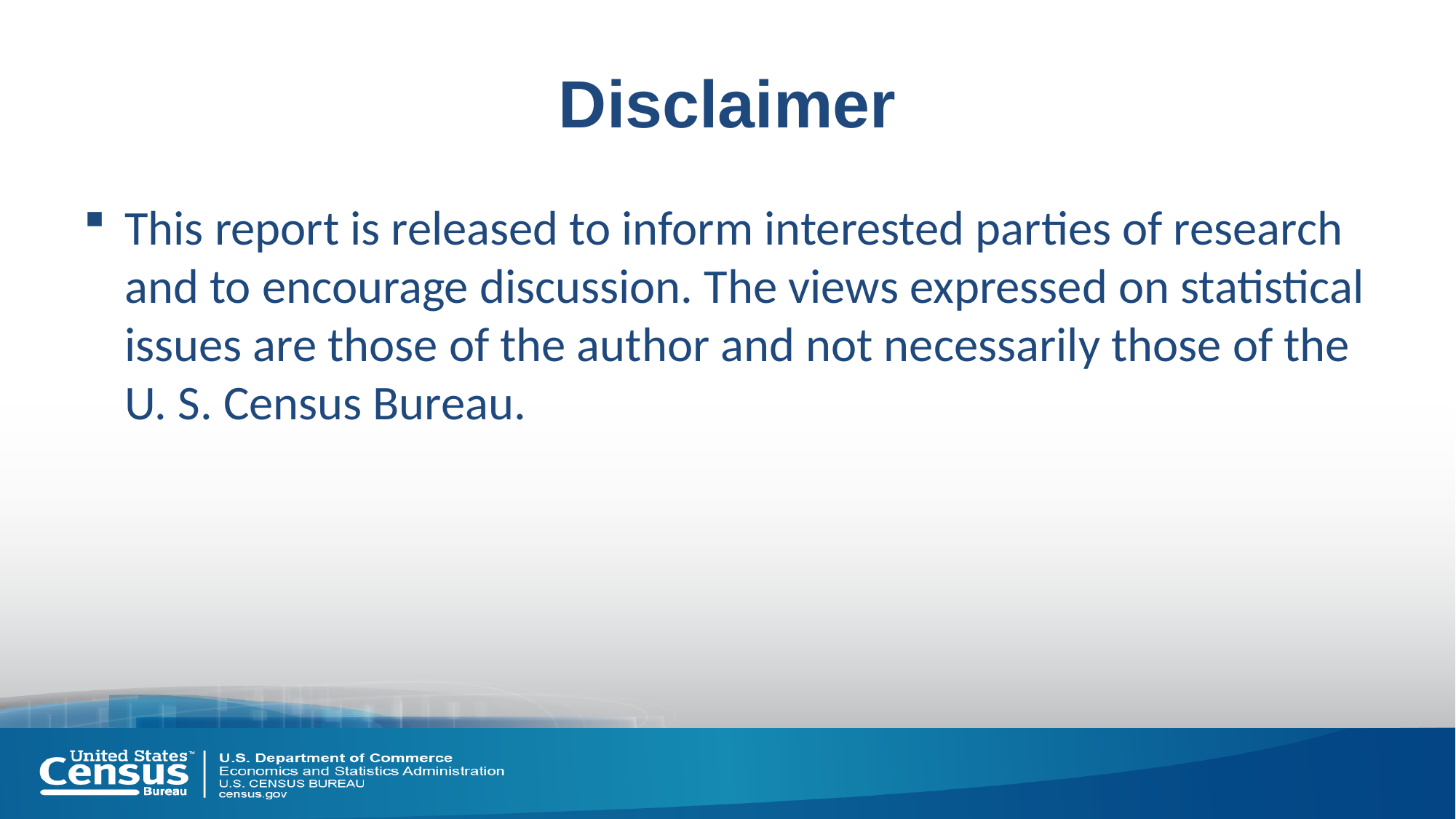

# Disclaimer
This report is released to inform interested parties of research and to encourage discussion. The views expressed on statistical issues are those of the author and not necessarily those of the U. S. Census Bureau.